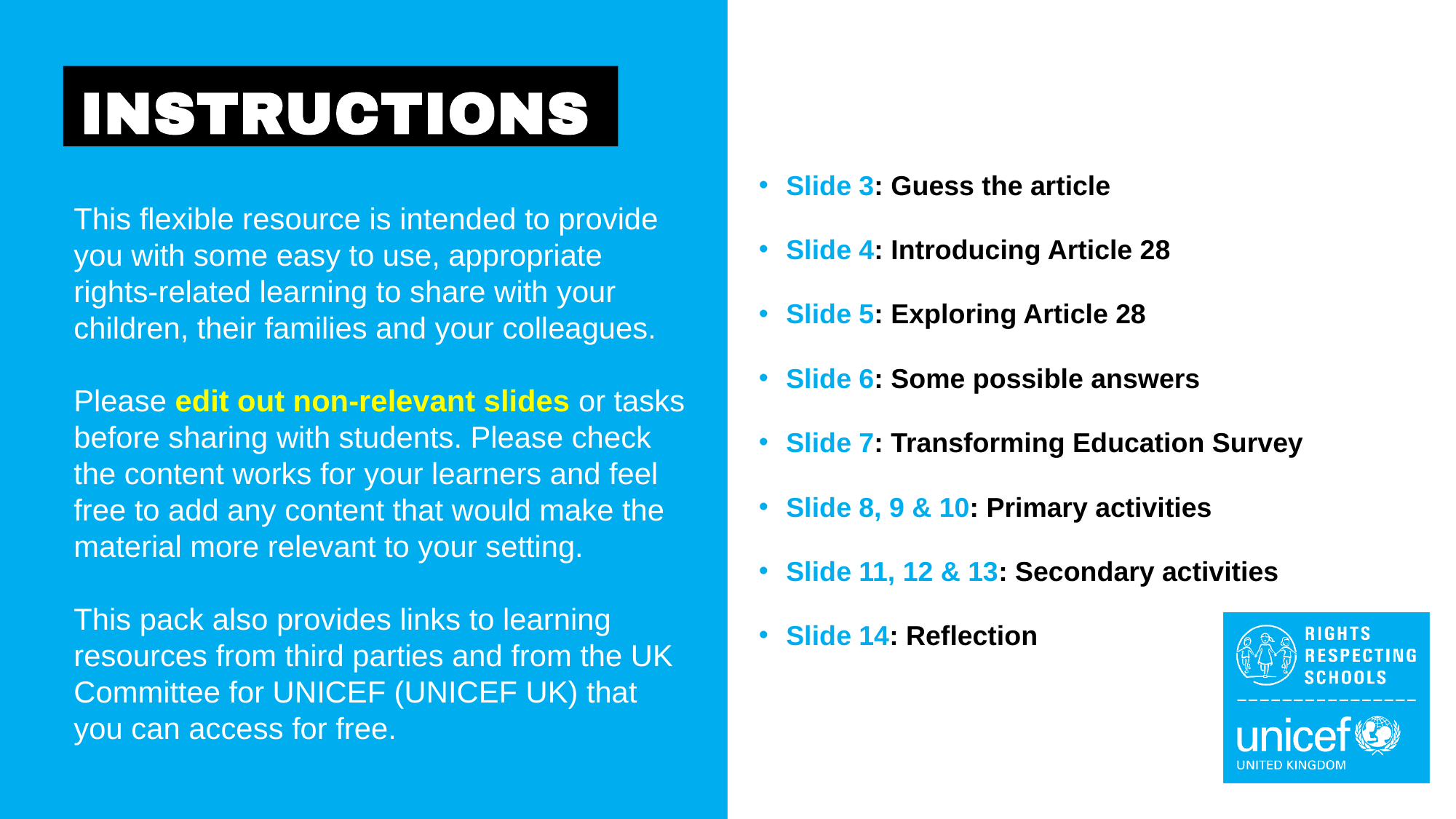

INSTRUCTIONS
Slide 3: Guess the article
Slide 4: Introducing Article 28
Slide 5: Exploring Article 28
Slide 6: Some possible answers
Slide 7: Transforming Education Survey
Slide 8, 9 & 10: Primary activities
Slide 11, 12 & 13: Secondary activities
Slide 14: Reflection